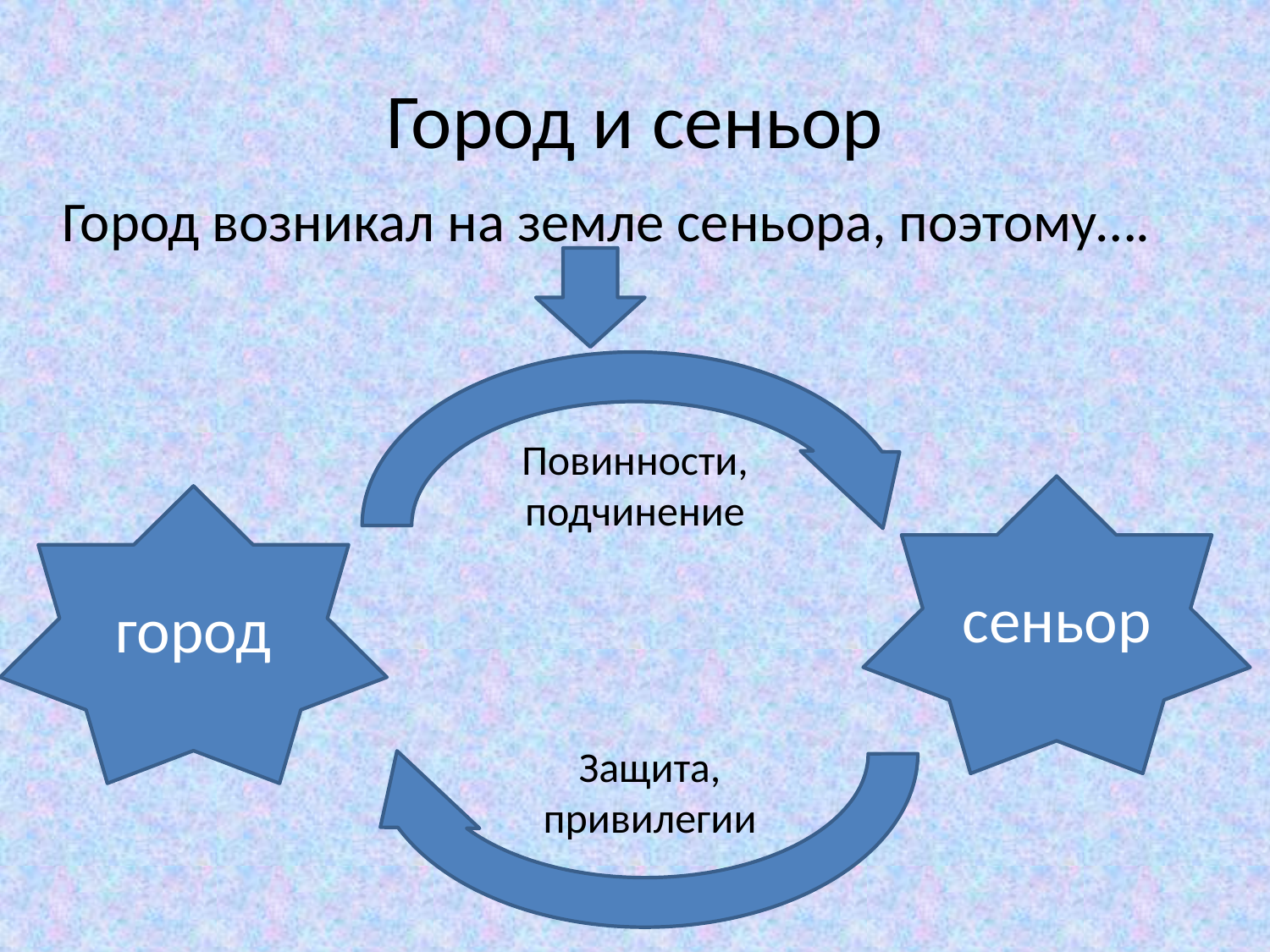

# Город и сеньор
Город возникал на земле сеньора, поэтому….

Повинности, подчинение
сеньор
город

Защита, привилегии